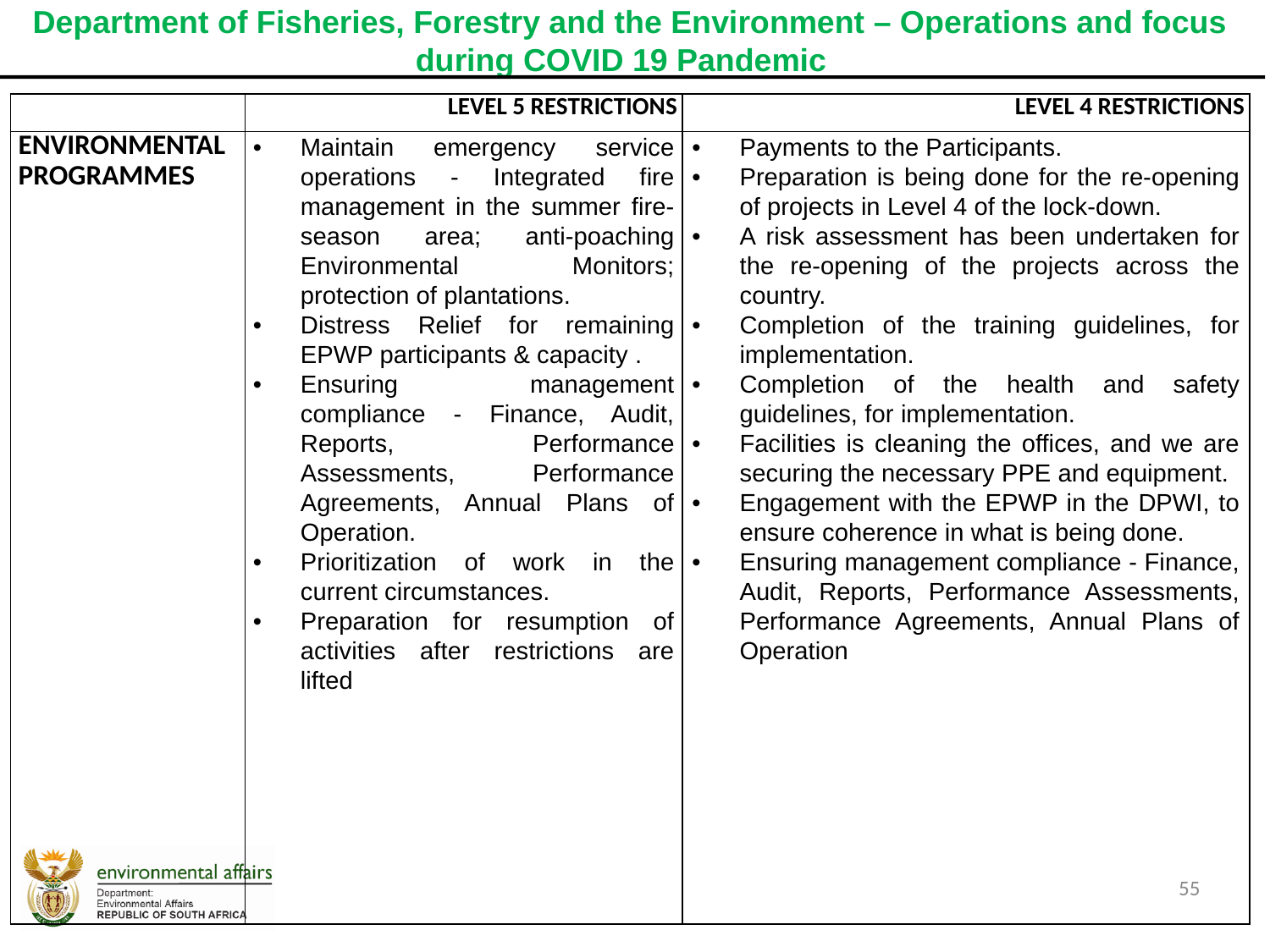

Department of Fisheries, Forestry and the Environment – Operations and focus during COVID 19 Pandemic

|  | LEVEL 5 RESTRICTIONS | LEVEL 4 RESTRICTIONS |
| --- | --- | --- |
| ENVIRONMENTAL PROGRAMMES | Maintain emergency service operations - Integrated fire management in the summer fire-season area; anti-poaching Environmental Monitors; protection of plantations. Distress Relief for remaining EPWP participants & capacity . Ensuring management compliance - Finance, Audit, Reports, Performance Assessments, Performance Agreements, Annual Plans of Operation. Prioritization of work in the current circumstances. Preparation for resumption of activities after restrictions are lifted | Payments to the Participants.  Preparation is being done for the re-opening of projects in Level 4 of the lock-down.   A risk assessment has been undertaken for the re-opening of the projects across the country. Completion of the training guidelines, for implementation. Completion of the health and safety guidelines, for implementation. Facilities is cleaning the offices, and we are securing the necessary PPE and equipment. Engagement with the EPWP in the DPWI, to ensure coherence in what is being done. Ensuring management compliance - Finance, Audit, Reports, Performance Assessments, Performance Agreements, Annual Plans of Operation |
55